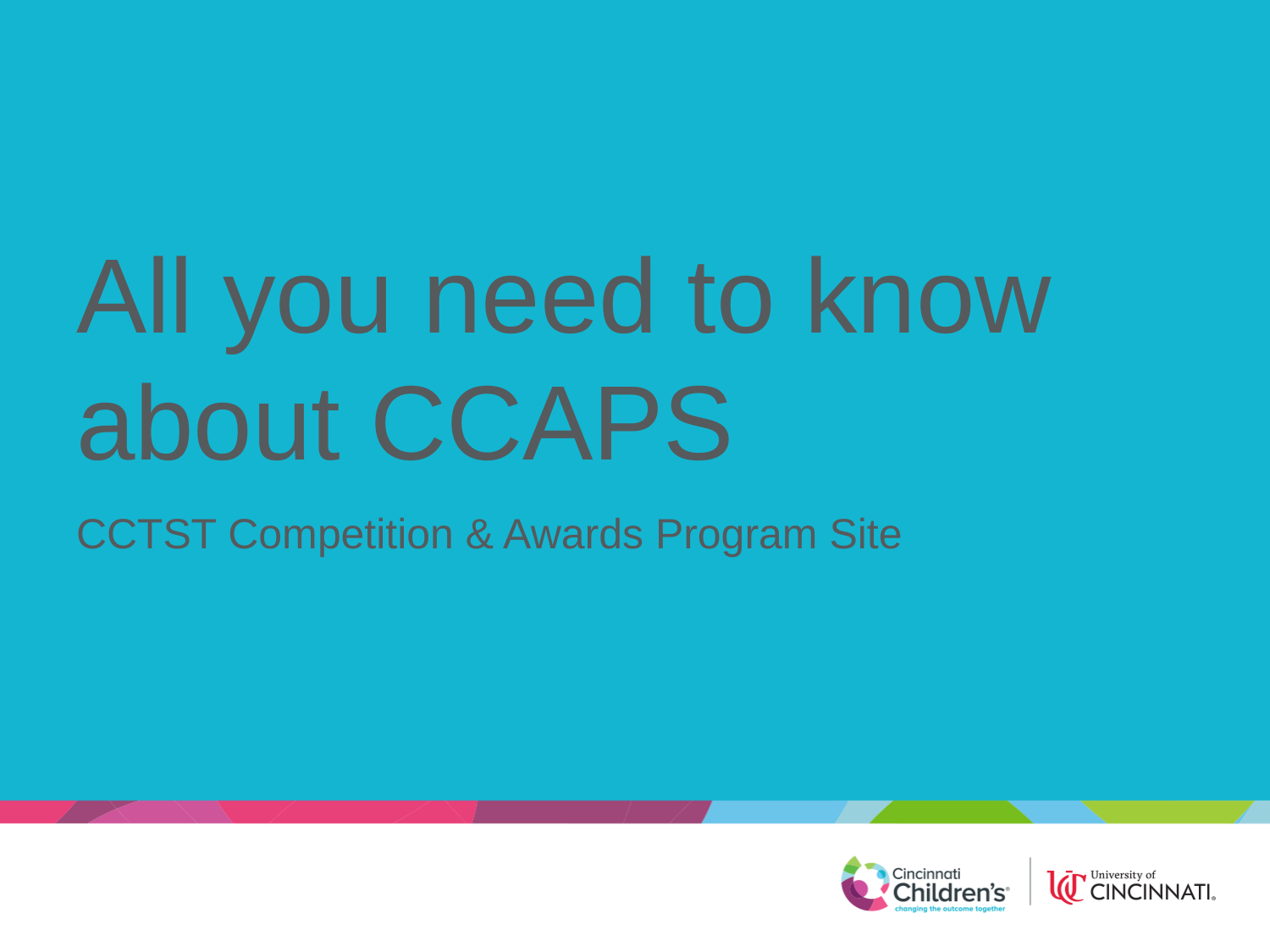

# All you need to know about CCAPS
CCTST Competition & Awards Program Site